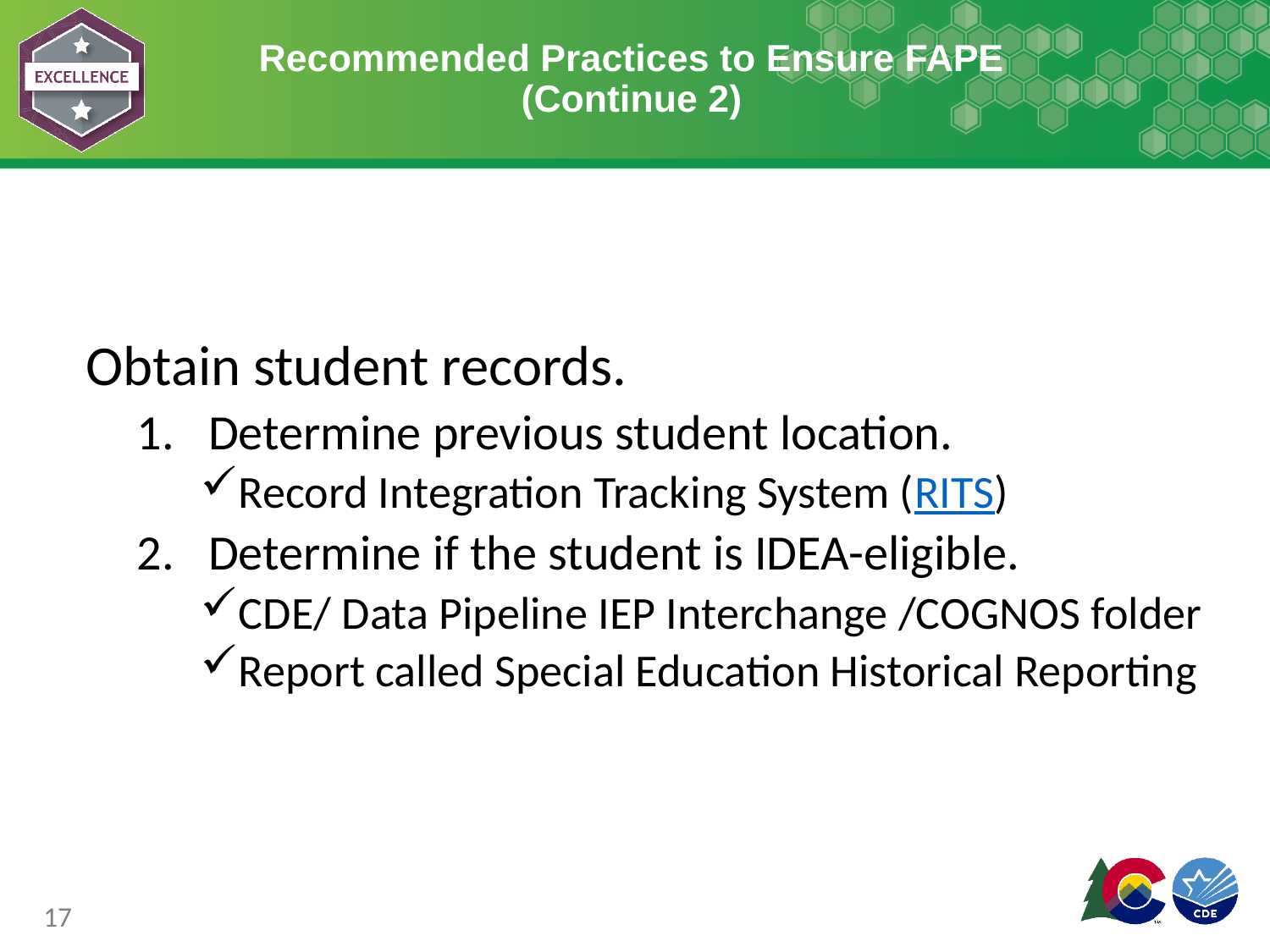

# Recommended Practices to Ensure FAPE (Continue 2)
 Obtain student records.
Determine previous student location.
Record Integration Tracking System (RITS)
Determine if the student is IDEA-eligible.
CDE/ Data Pipeline IEP Interchange /COGNOS folder
Report called Special Education Historical Reporting

17